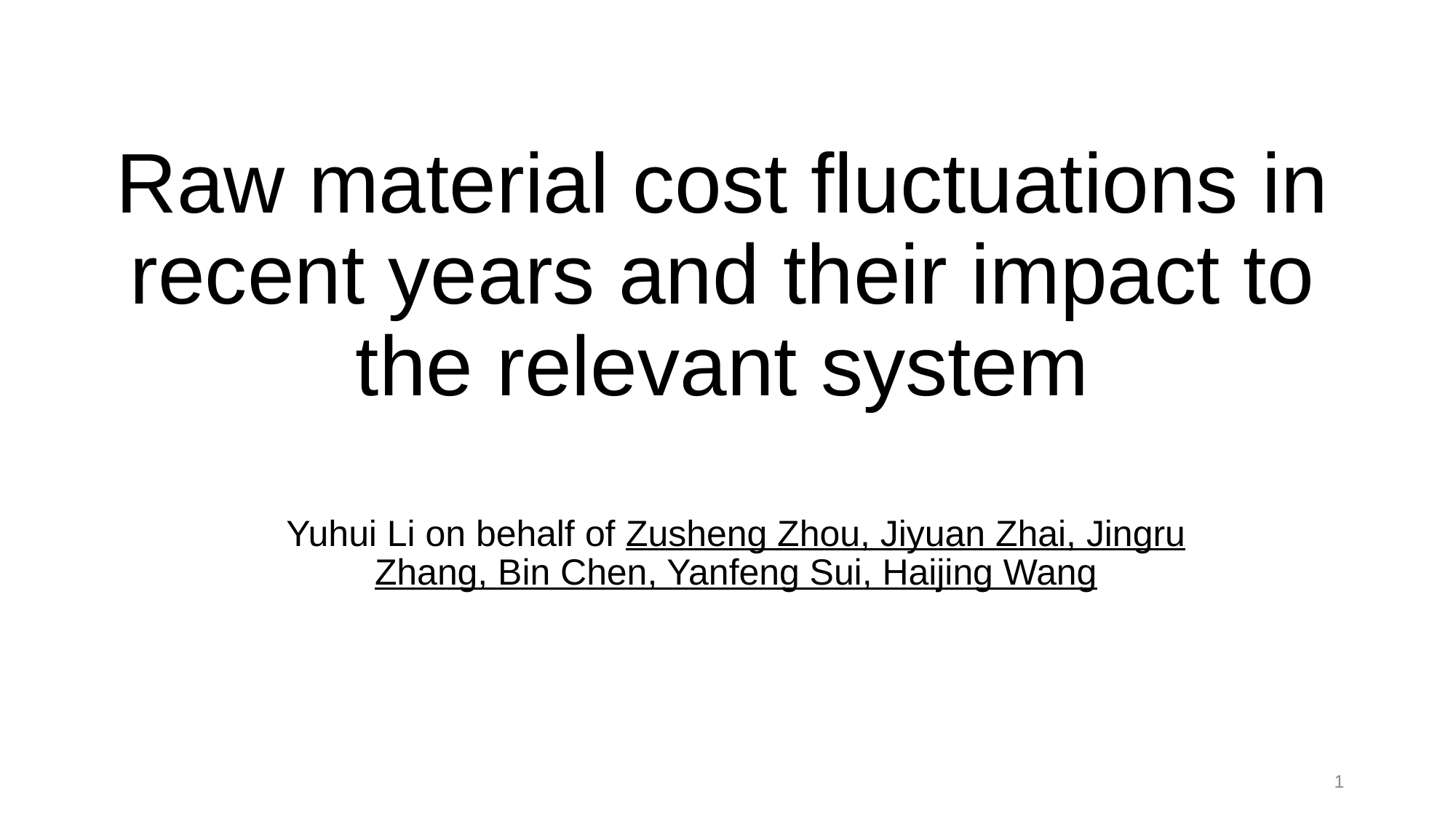

# Raw material cost fluctuations in recent years and their impact to the relevant system
Yuhui Li on behalf of Zusheng Zhou, Jiyuan Zhai, Jingru Zhang, Bin Chen, Yanfeng Sui, Haijing Wang
1